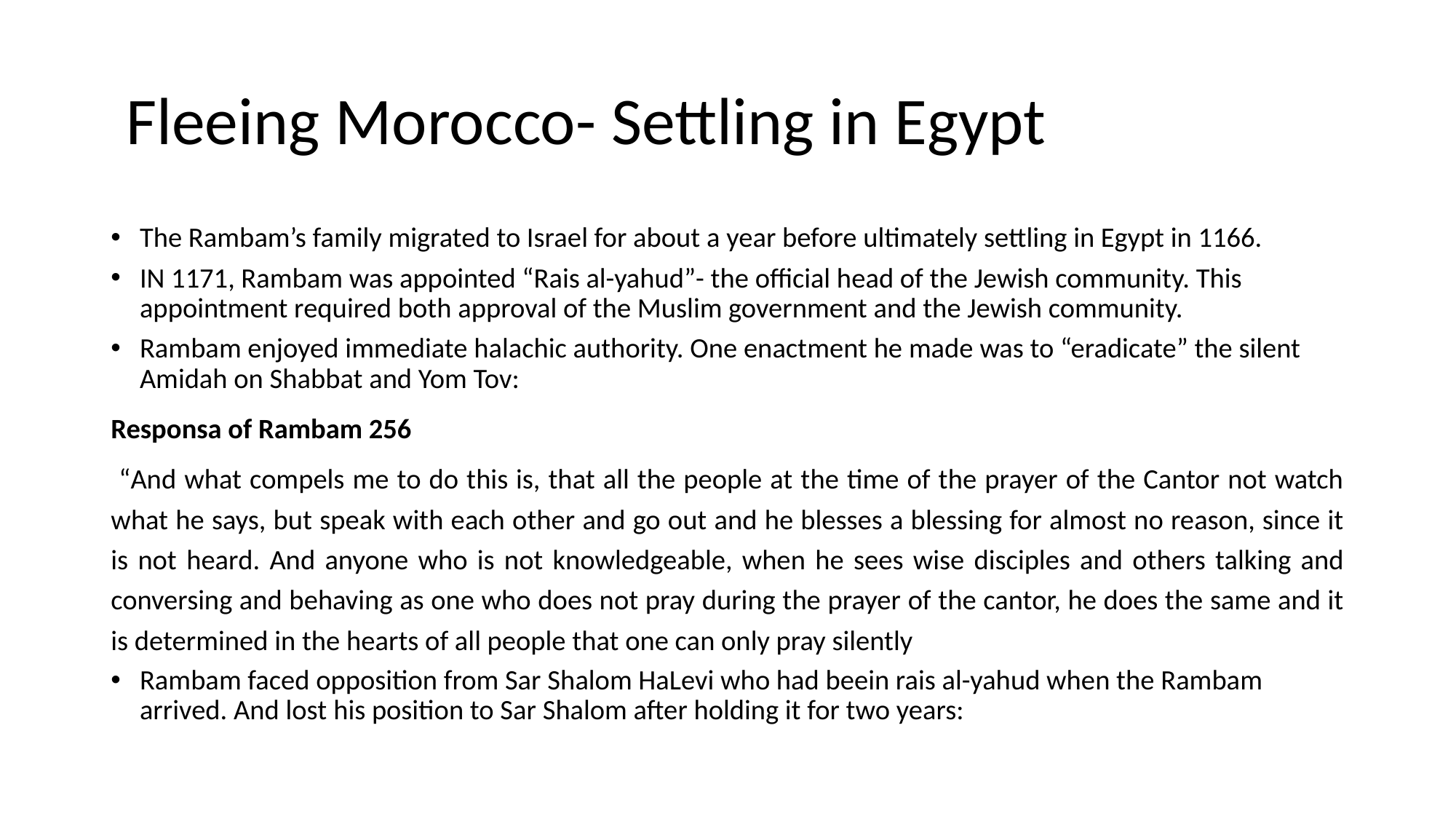

# Fleeing Morocco- Settling in Egypt
The Rambam’s family migrated to Israel for about a year before ultimately settling in Egypt in 1166.
IN 1171, Rambam was appointed “Rais al-yahud”- the official head of the Jewish community. This appointment required both approval of the Muslim government and the Jewish community.
Rambam enjoyed immediate halachic authority. One enactment he made was to “eradicate” the silent Amidah on Shabbat and Yom Tov:
Responsa of Rambam 256
 “And what compels me to do this is, that all the people at the time of the prayer of the Cantor not watch what he says, but speak with each other and go out and he blesses a blessing for almost no reason, since it is not heard. And anyone who is not knowledgeable, when he sees wise disciples and others talking and conversing and behaving as one who does not pray during the prayer of the cantor, he does the same and it is determined in the hearts of all people that one can only pray silently
Rambam faced opposition from Sar Shalom HaLevi who had beein rais al-yahud when the Rambam arrived. And lost his position to Sar Shalom after holding it for two years: